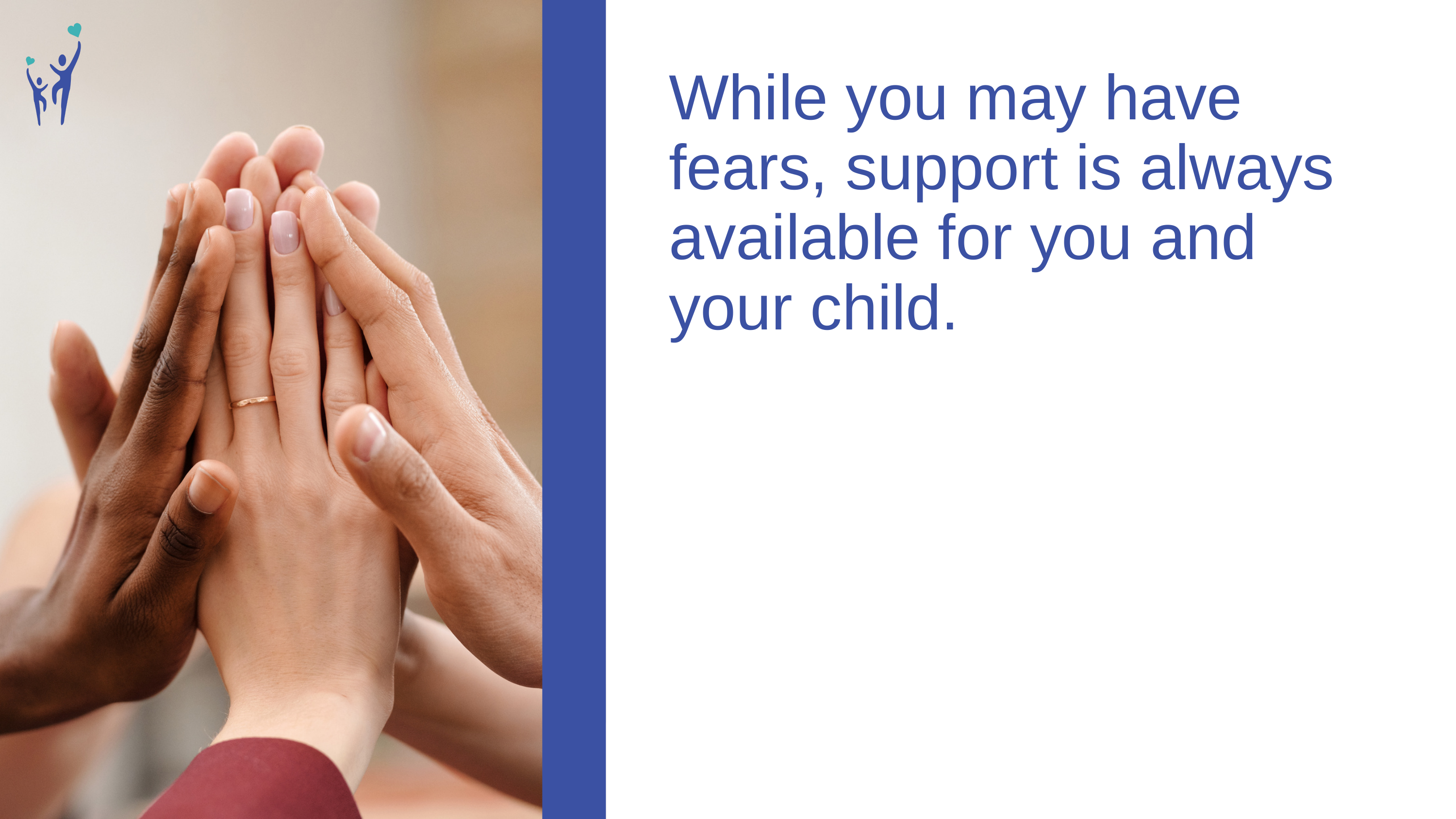

While you may have fears, support is always available for you and your child.